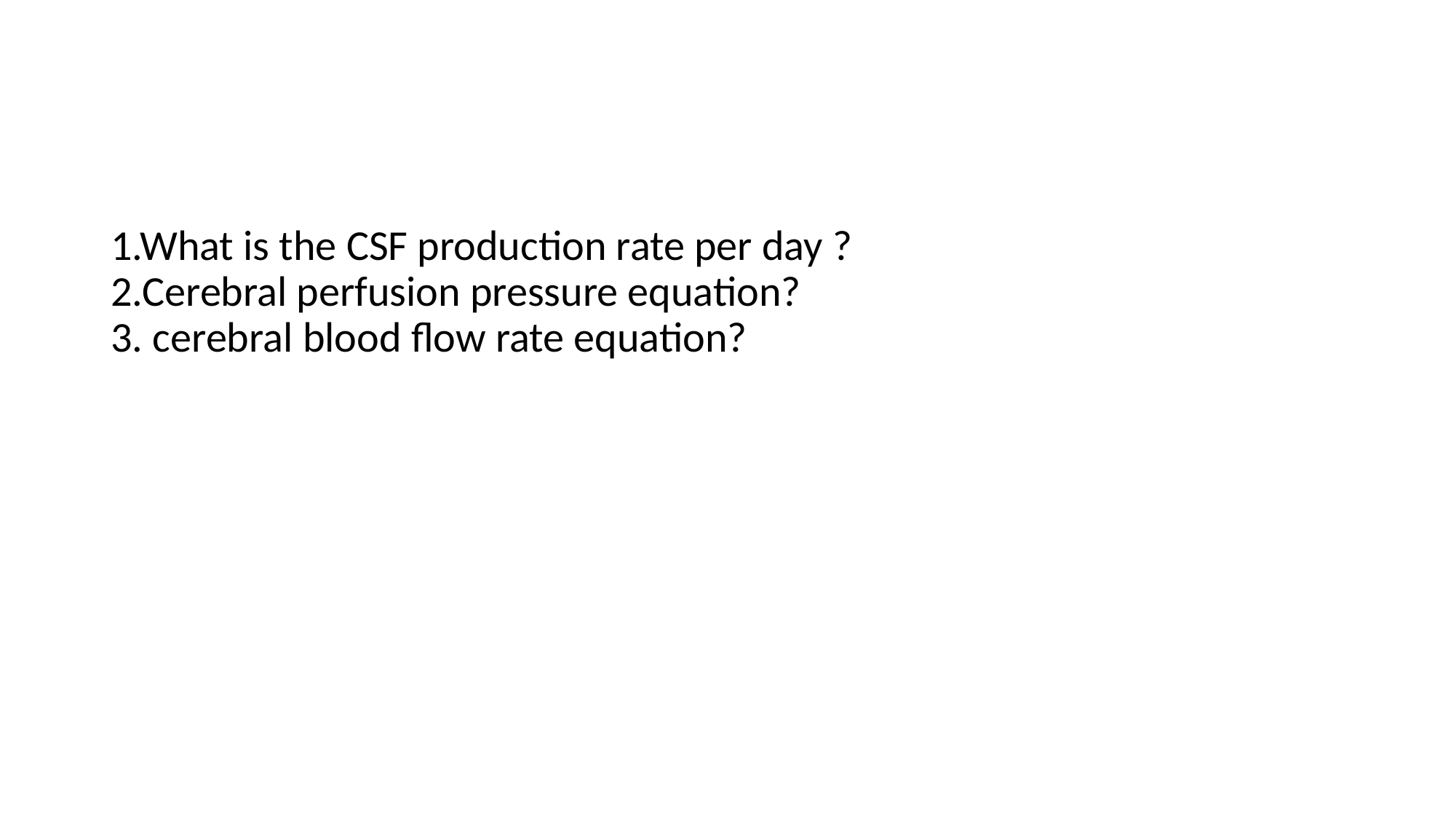

1.What is the CSF production rate per day ?
2.Cerebral perfusion pressure equation?
3. cerebral blood flow rate equation?